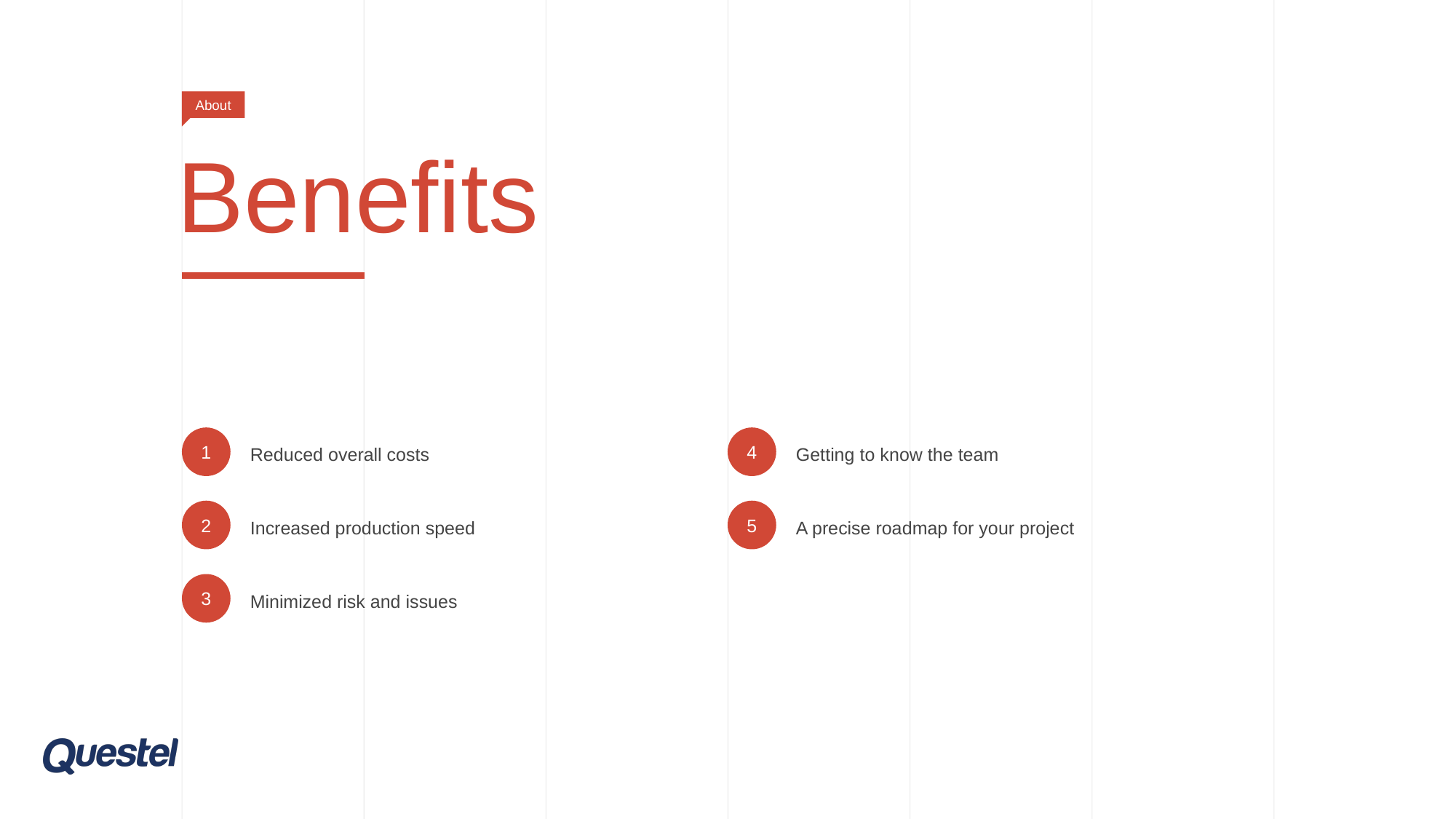

About

# Benefits
1
Reduced overall costs
4
Getting to know the team
2
Increased production speed
5
A precise roadmap for your project
3
Minimized risk and issues